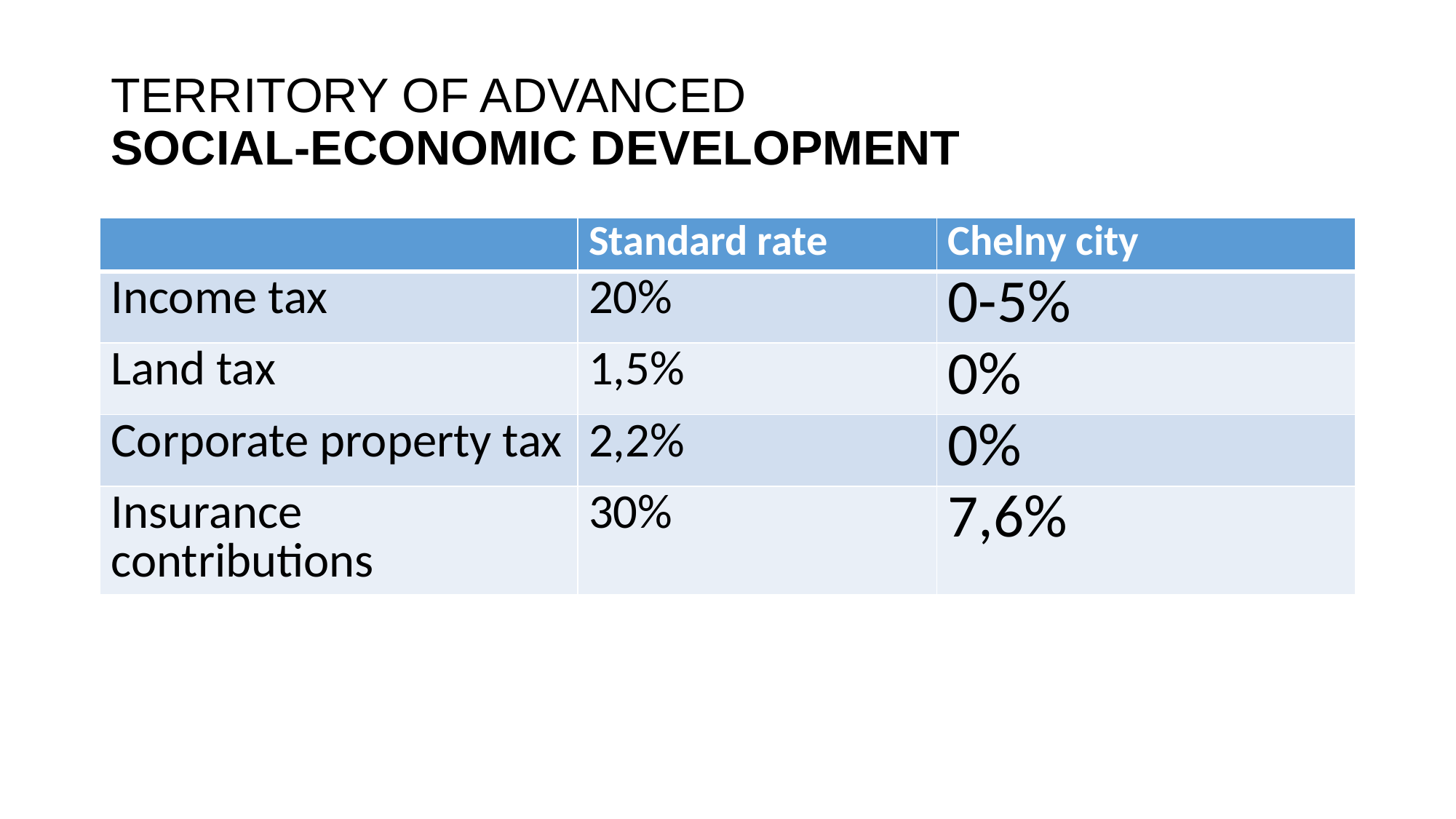

# TERRITORY OF ADVANCED SOCIAL-ECONOMIC DEVELOPMENT
|  | Standard rate | Chelny city |
| --- | --- | --- |
| Income tax | 20% | 0-5% |
| Land tax | 1,5% | 0% |
| Corporate property tax | 2,2% | 0% |
| Insurance contributions | 30% | 7,6% |